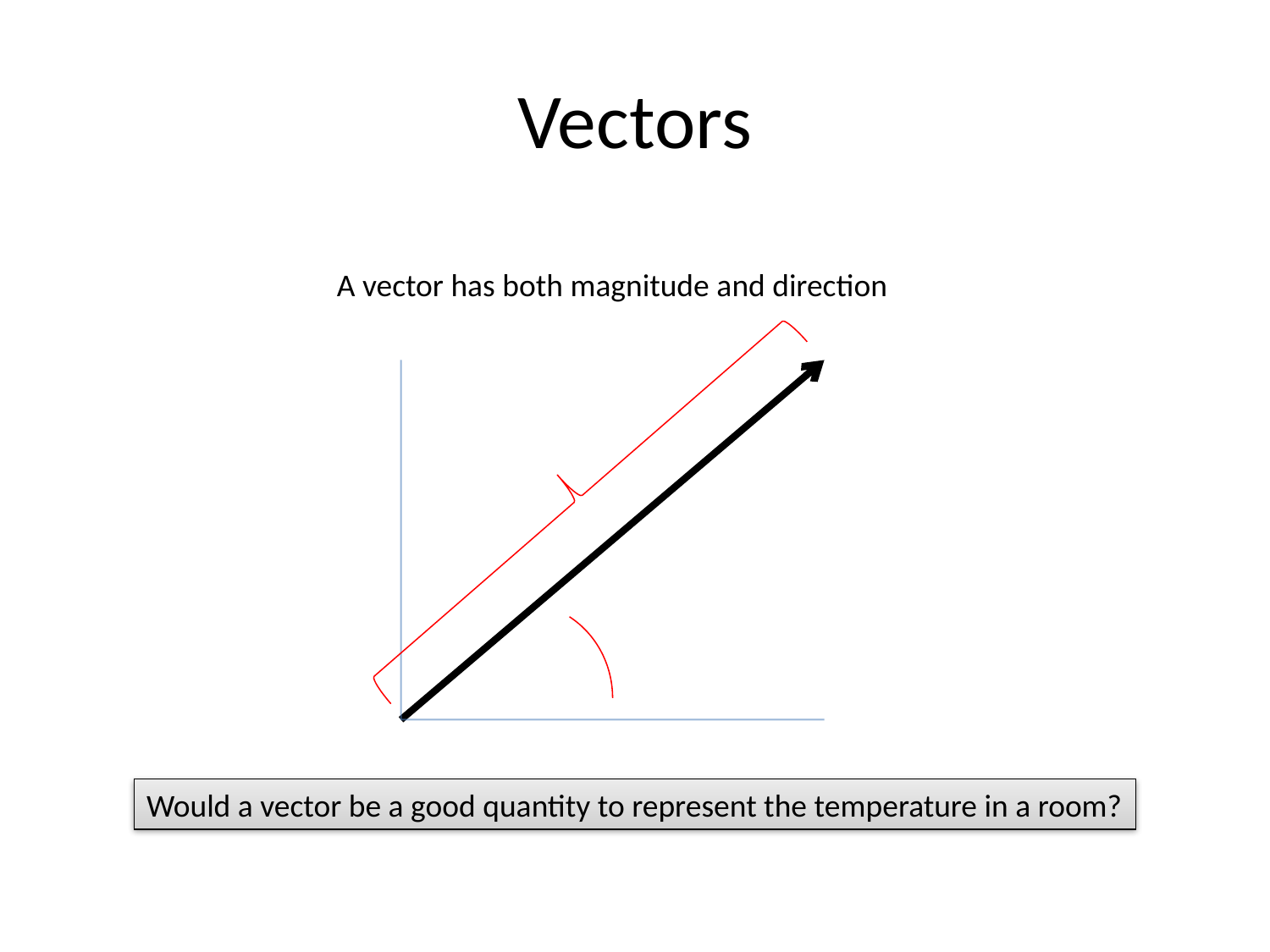

# Vectors

A vector has both magnitude and direction

Would a vector be a good quantity to represent the temperature in a room?